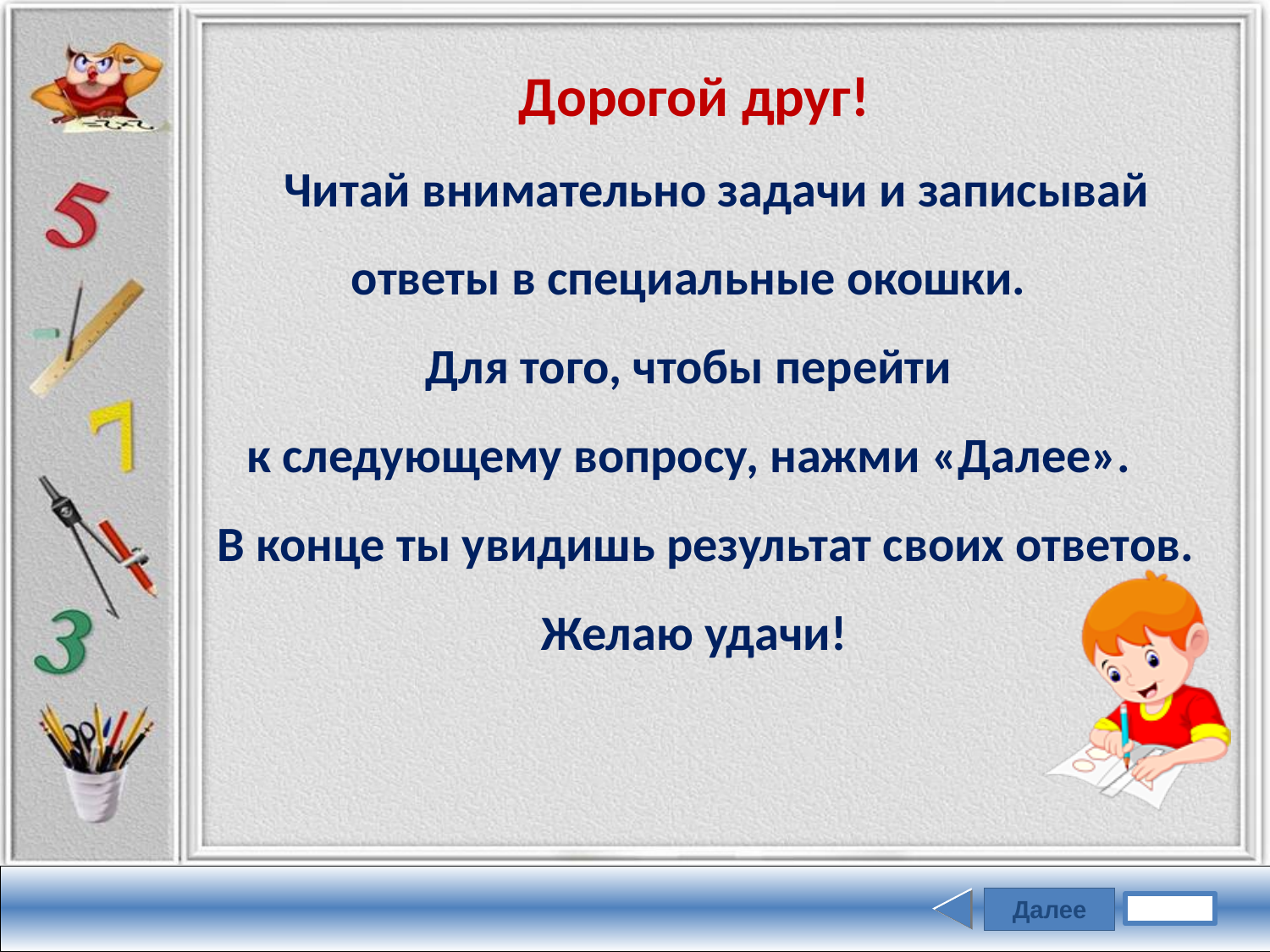

Дорогой друг!
    Читай внимательно задачи и записывай ответы в специальные окошки.
Для того, чтобы перейти
к следующему вопросу, нажми «Далее».
  В конце ты увидишь результат своих ответов.
Желаю удачи!

Далее

Задание